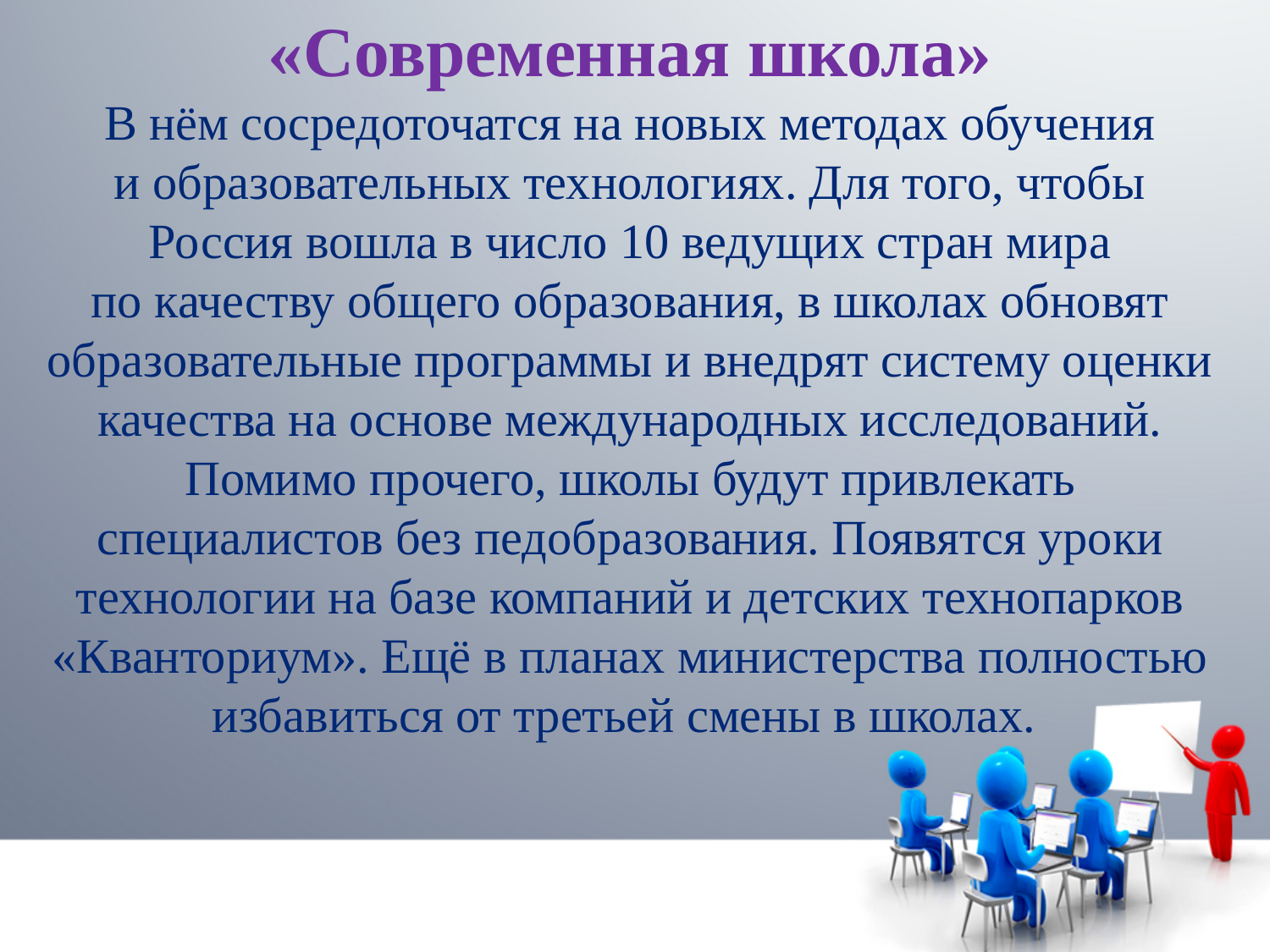

«Современная школа»
В нём сосредоточатся на новых методах обучения и образовательных технологиях. Для того, чтобы Россия вошла в число 10 ведущих стран мира по качеству общего образования, в школах обновят образовательные программы и внедрят систему оценки качества на основе международных исследований. Помимо прочего, школы будут привлекать специалистов без педобразования. Появятся уроки технологии на базе компаний и детских технопарков «Кванториум». Ещё в планах министерства полностью избавиться от третьей смены в школах.